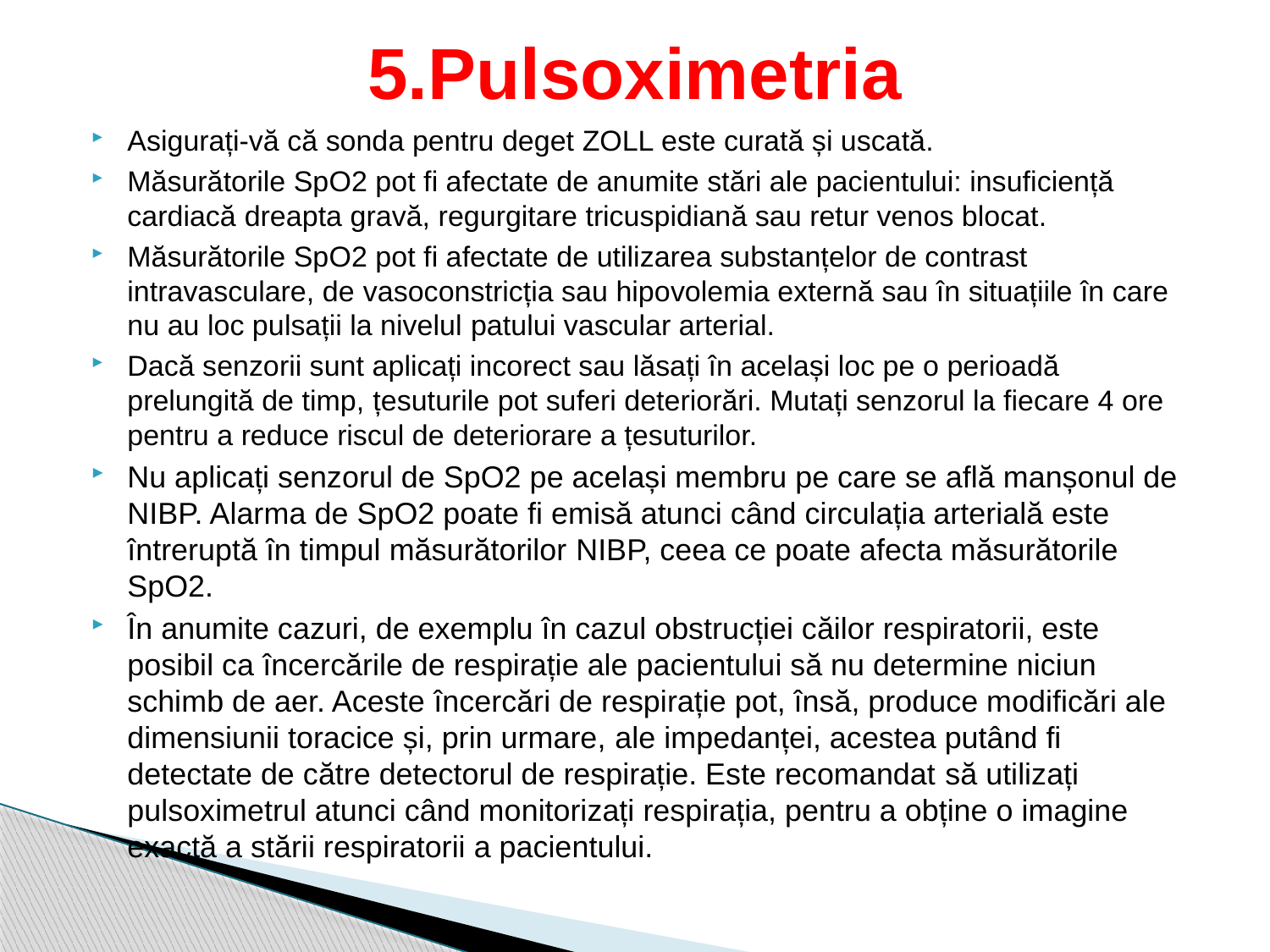

# 5.Pulsoximetria
Asigurați-vă că sonda pentru deget ZOLL este curată și uscată.
Măsurătorile SpO2 pot fi afectate de anumite stări ale pacientului: insuficiență cardiacă dreapta gravă, regurgitare tricuspidiană sau retur venos blocat.
Măsurătorile SpO2 pot fi afectate de utilizarea substanțelor de contrast intravasculare, de vasoconstricția sau hipovolemia externă sau în situațiile în care nu au loc pulsații la nivelul patului vascular arterial.
Dacă senzorii sunt aplicați incorect sau lăsați în același loc pe o perioadă prelungită de timp, țesuturile pot suferi deteriorări. Mutați senzorul la fiecare 4 ore pentru a reduce riscul de deteriorare a țesuturilor.
Nu aplicați senzorul de SpO2 pe același membru pe care se află manșonul de NIBP. Alarma de SpO2 poate fi emisă atunci când circulația arterială este întreruptă în timpul măsurătorilor NIBP, ceea ce poate afecta măsurătorile SpO2.
În anumite cazuri, de exemplu în cazul obstrucției căilor respiratorii, este posibil ca încercările de respirație ale pacientului să nu determine niciun schimb de aer. Aceste încercări de respirație pot, însă, produce modificări ale dimensiunii toracice și, prin urmare, ale impedanței, acestea putând fi detectate de către detectorul de respirație. Este recomandat să utilizați pulsoximetrul atunci când monitorizați respirația, pentru a obține o imagine exactă a stării respiratorii a pacientului.